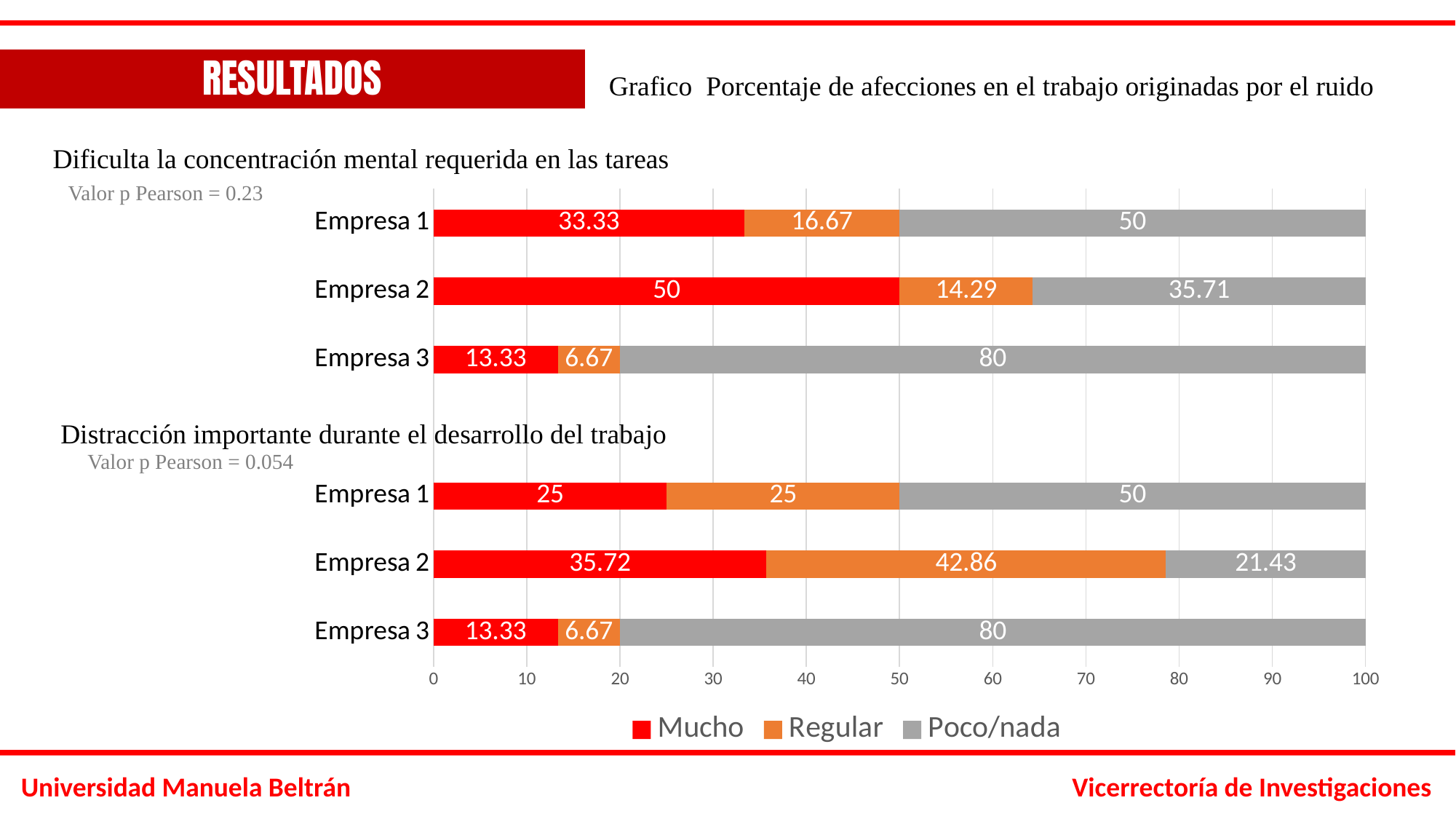

RESULTADOS
Grafico  Porcentaje de afecciones en el trabajo originadas por el ruido

Dificulta la concentración mental requerida en las tareas
Valor p Pearson = 0.23

### Chart

| Category | Mucho | Regular | Poco/nada |
|---|---|---|---|
| Empresa 3 | 13.33 | 6.67 | 80.0 |
| Empresa 2 | 35.72 | 42.86 | 21.43 |
| Empresa 1 | 25.0 | 25.0 | 50.0 |
|  | None | None | None |
| Empresa 3 | 13.33 | 6.67 | 80.0 |
| Empresa 2 | 50.0 | 14.29 | 35.71 |
| Empresa 1 | 33.33 | 16.67 | 50.0 |
 Distracción importante durante el desarrollo del trabajo
Valor p Pearson = 0.054